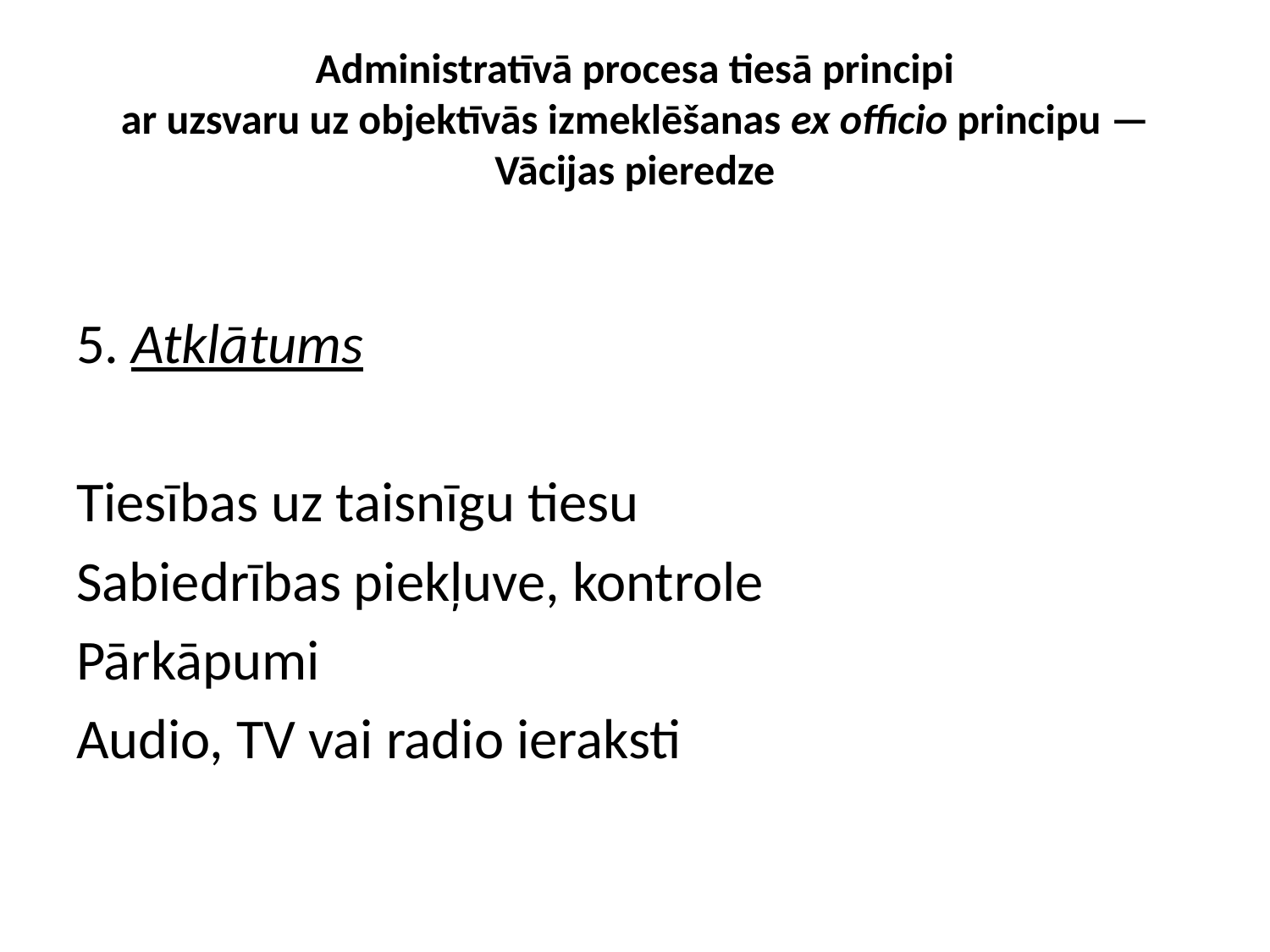

# Administratīvā procesa tiesā principi ar uzsvaru uz objektīvās izmeklēšanas ex officio principu — Vācijas pieredze

5. Atklātums

Tiesības uz taisnīgu tiesu
Sabiedrības piekļuve, kontrole
Pārkāpumi
Audio, TV vai radio ieraksti